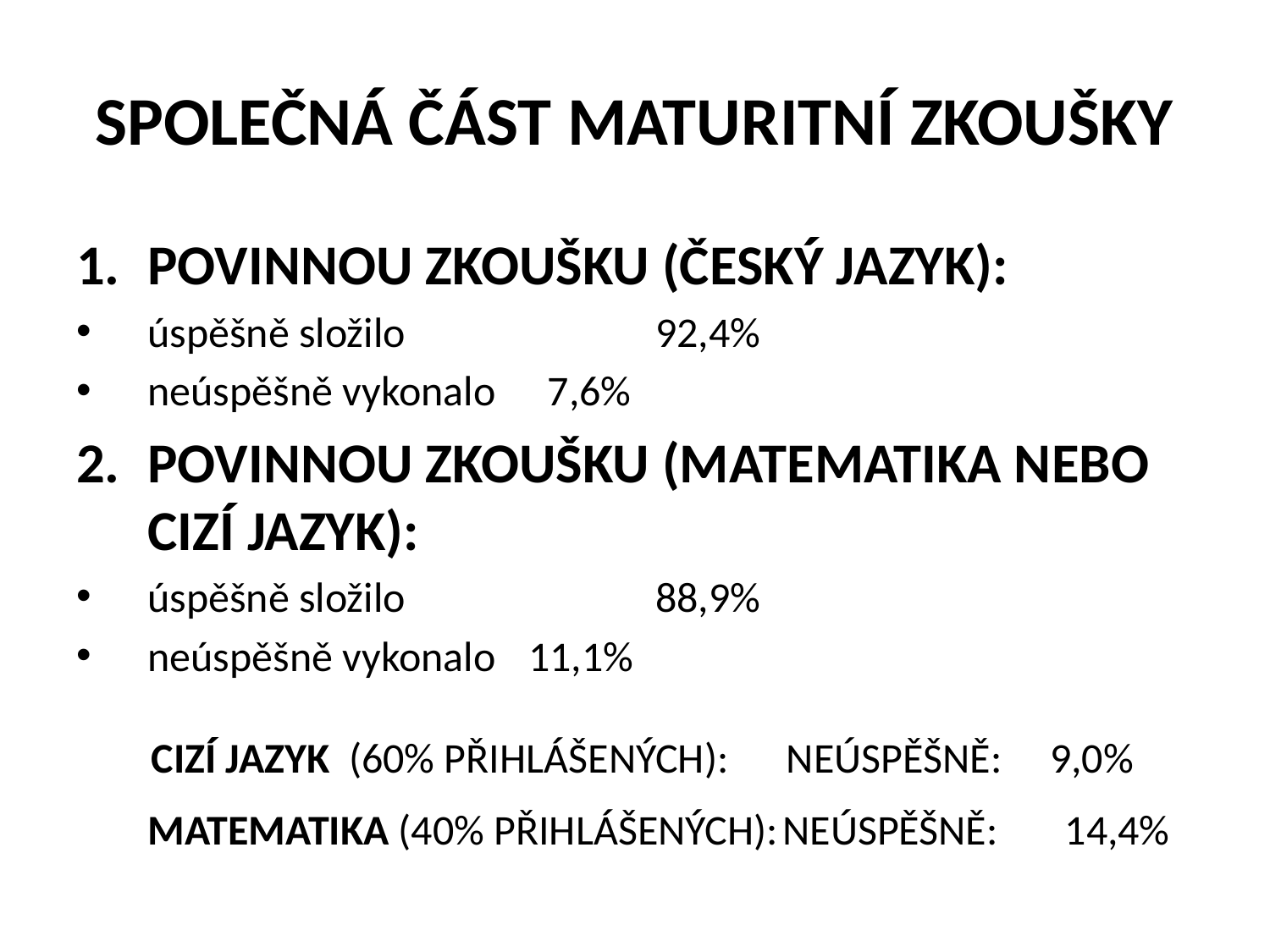

# SPOLEČNÁ ČÁST MATURITNÍ ZKOUŠKY
POVINNOU ZKOUŠKU (ČESKÝ JAZYK):
úspěšně složilo 		92,4%
neúspěšně vykonalo	  7,6%
POVINNOU ZKOUŠKU (MATEMATIKA NEBO CIZÍ JAZYK):
úspěšně složilo 		88,9%
neúspěšně vykonalo	11,1%

CIZÍ JAZYK  (60% PŘIHLÁŠENÝCH):	NEÚSPĚŠNĚ:	 9,0%
	MATEMATIKA (40% PŘIHLÁŠENÝCH):	NEÚSPĚŠNĚ:       14,4%